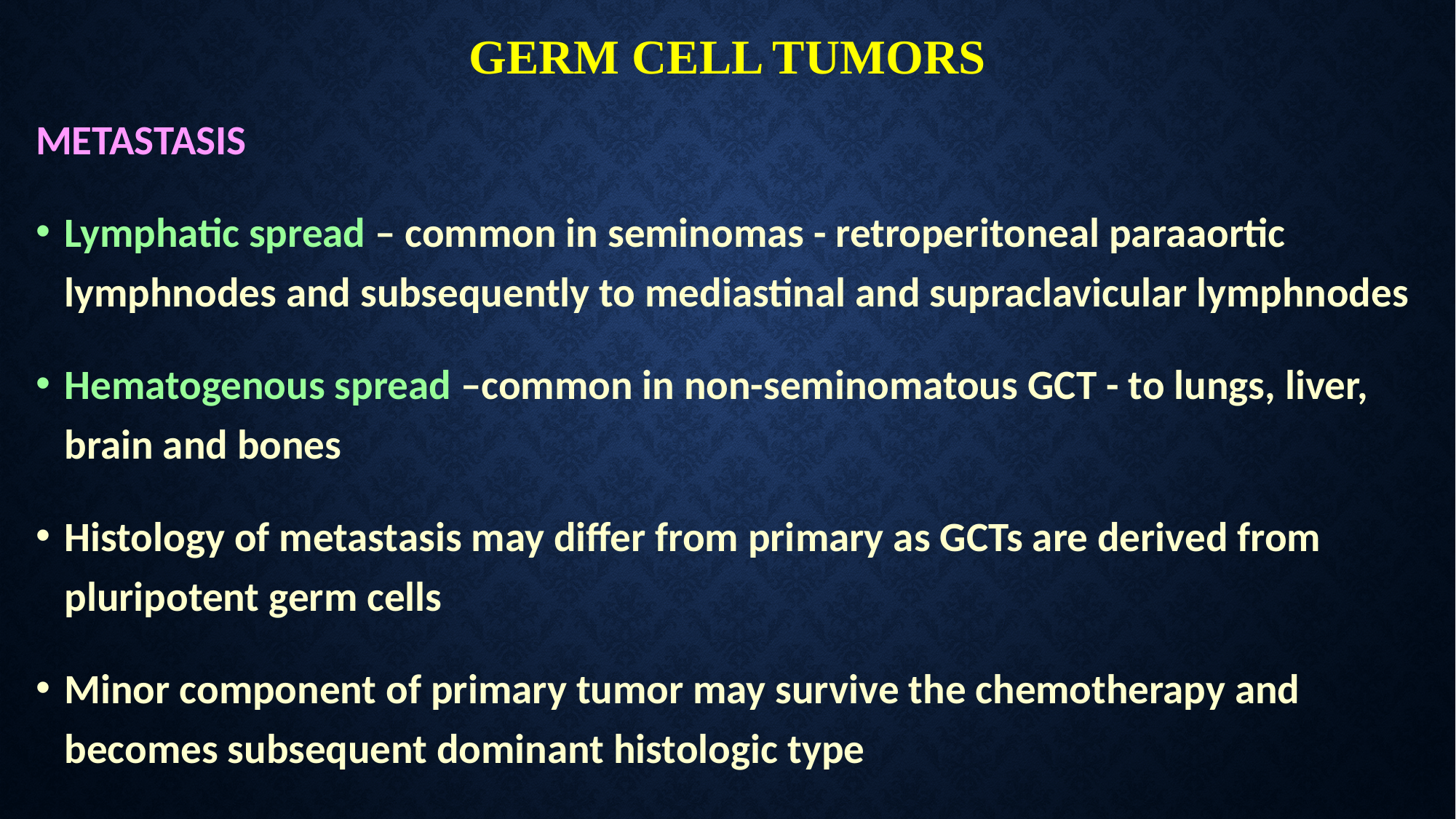

# GERM CELL TUMORS
METASTASIS
Lymphatic spread – common in seminomas - retroperitoneal paraaortic lymphnodes and subsequently to mediastinal and supraclavicular lymphnodes
Hematogenous spread –common in non-seminomatous GCT - to lungs, liver, brain and bones
Histology of metastasis may differ from primary as GCTs are derived from pluripotent germ cells
Minor component of primary tumor may survive the chemotherapy and becomes subsequent dominant histologic type